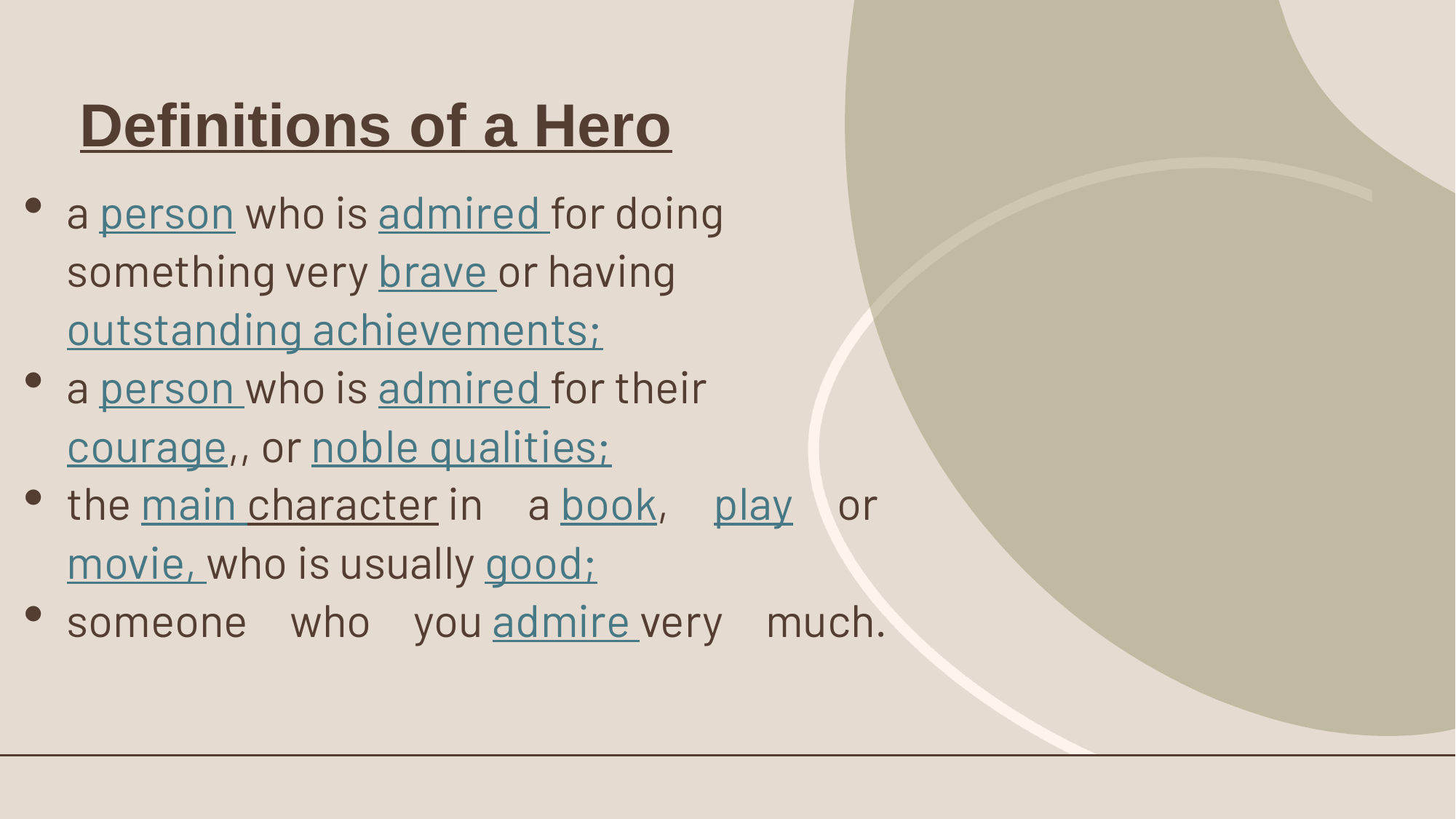

# Definitions of a Hero

a person who is admired for doing something very brave or having outstanding achievements;
a person who is admired for their courage,, or noble qualities;
the main character in a book, play or movie, who is usually good;
someone who you admire very much.